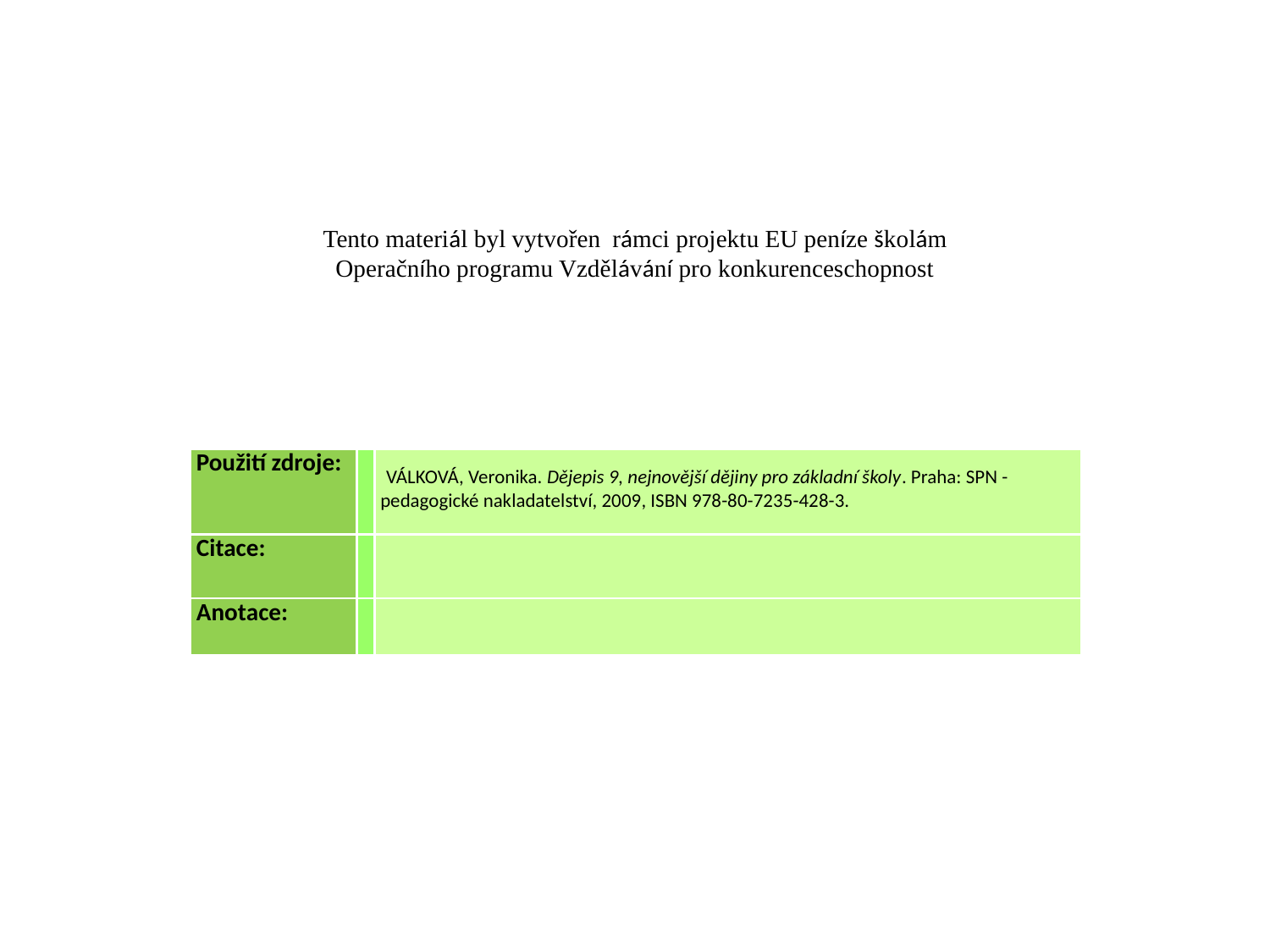

Tento materiál byl vytvořen  rámci projektu EU peníze školám
Operačního programu Vzdělávání pro konkurenceschopnost

| Použití zdroje: |  | VÁLKOVÁ, Veronika. Dějepis 9, nejnovější dějiny pro základní školy. Praha: SPN - pedagogické nakladatelství, 2009, ISBN 978-80-7235-428-3. |
| --- | --- | --- |
| Citace: |  |  |
| Anotace: |  |  |